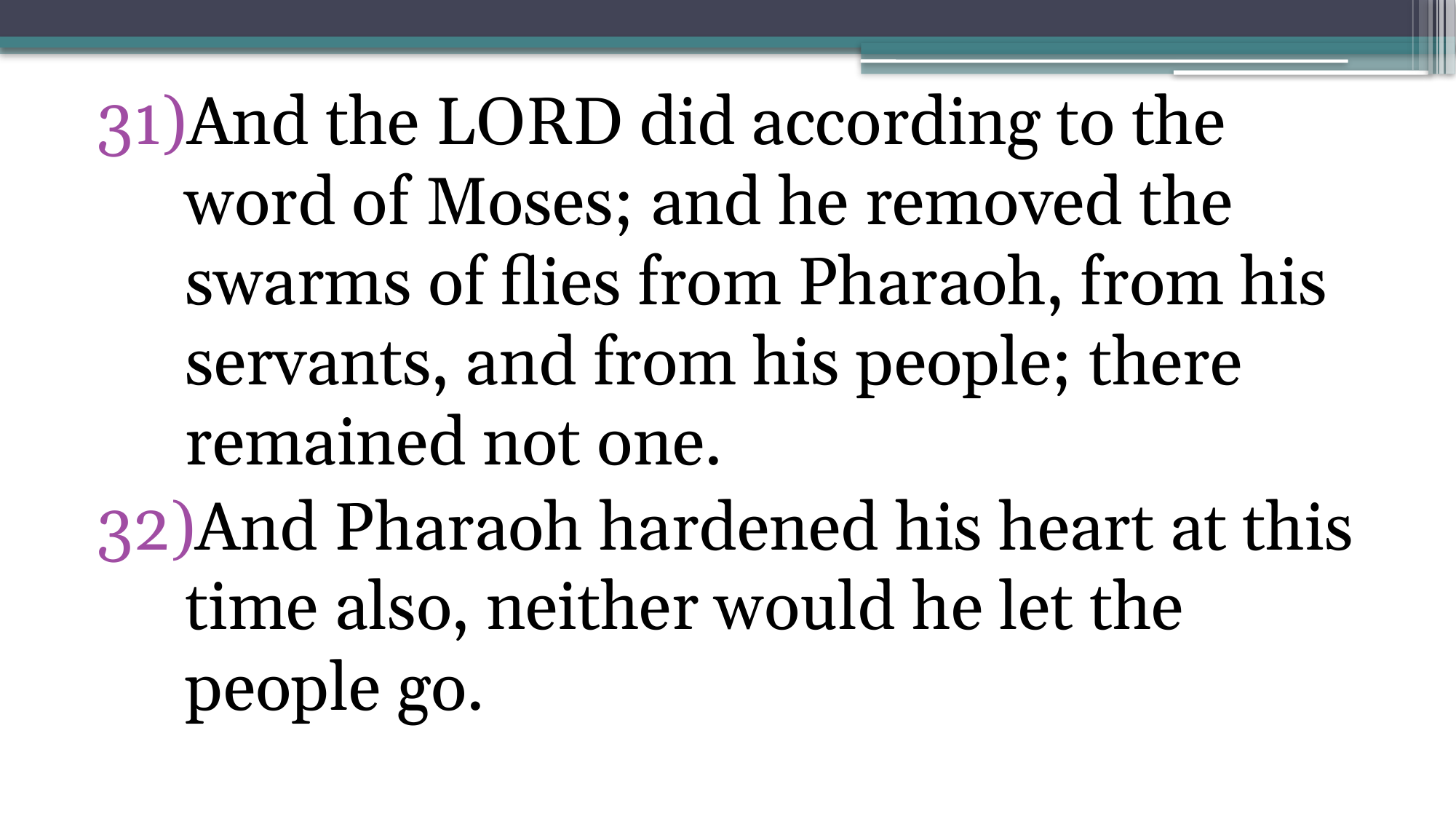

And the Lord did according to the word of Moses; and he removed the swarms of flies from Pharaoh, from his servants, and from his people; there remained not one.
And Pharaoh hardened his heart at this time also, neither would he let the people go.